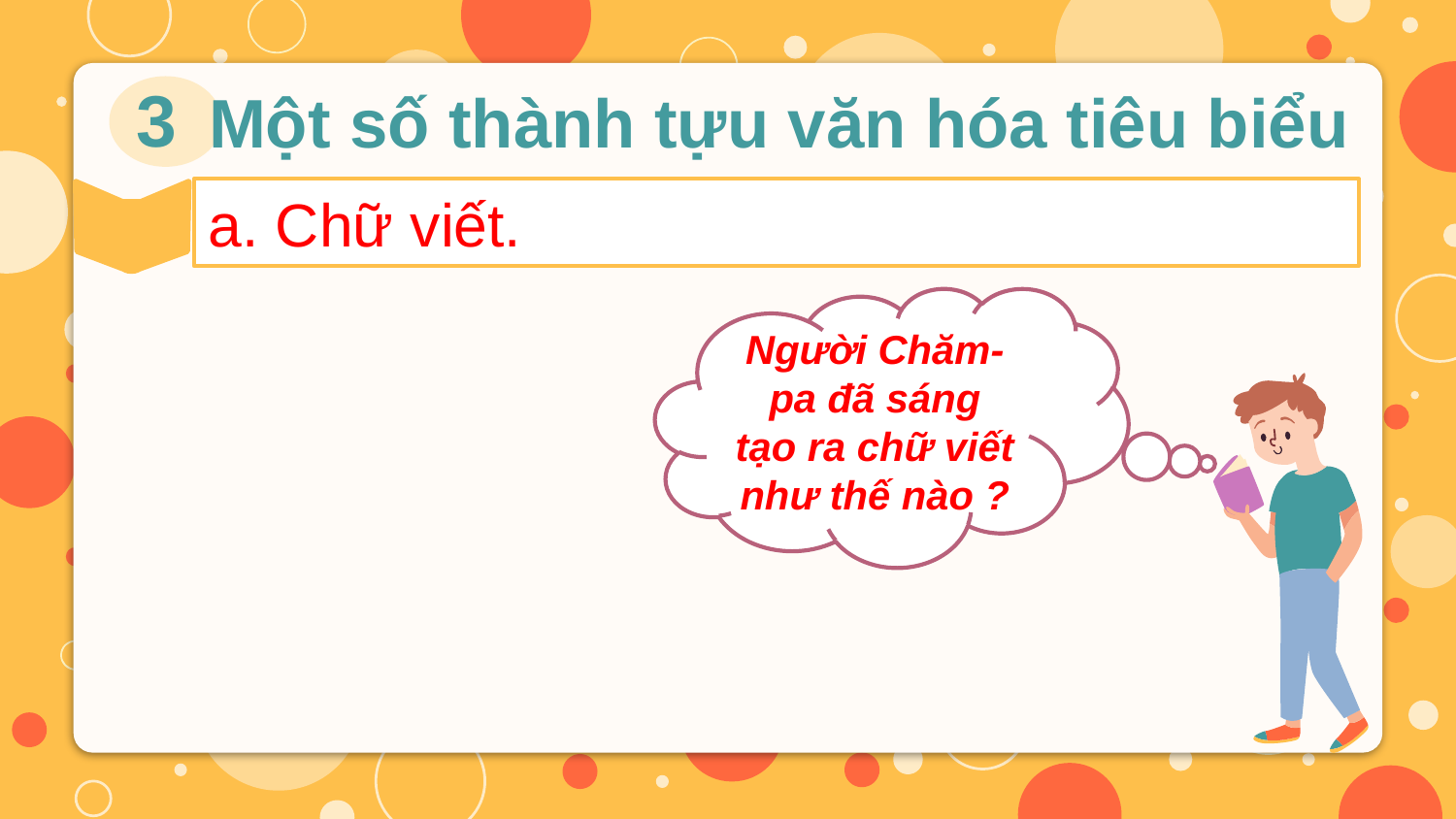

# Một số thành tựu văn hóa tiêu biểu

3

a. Chữ viết.
Người Chăm- pa đã sáng tạo ra chữ viết như thế nào ?